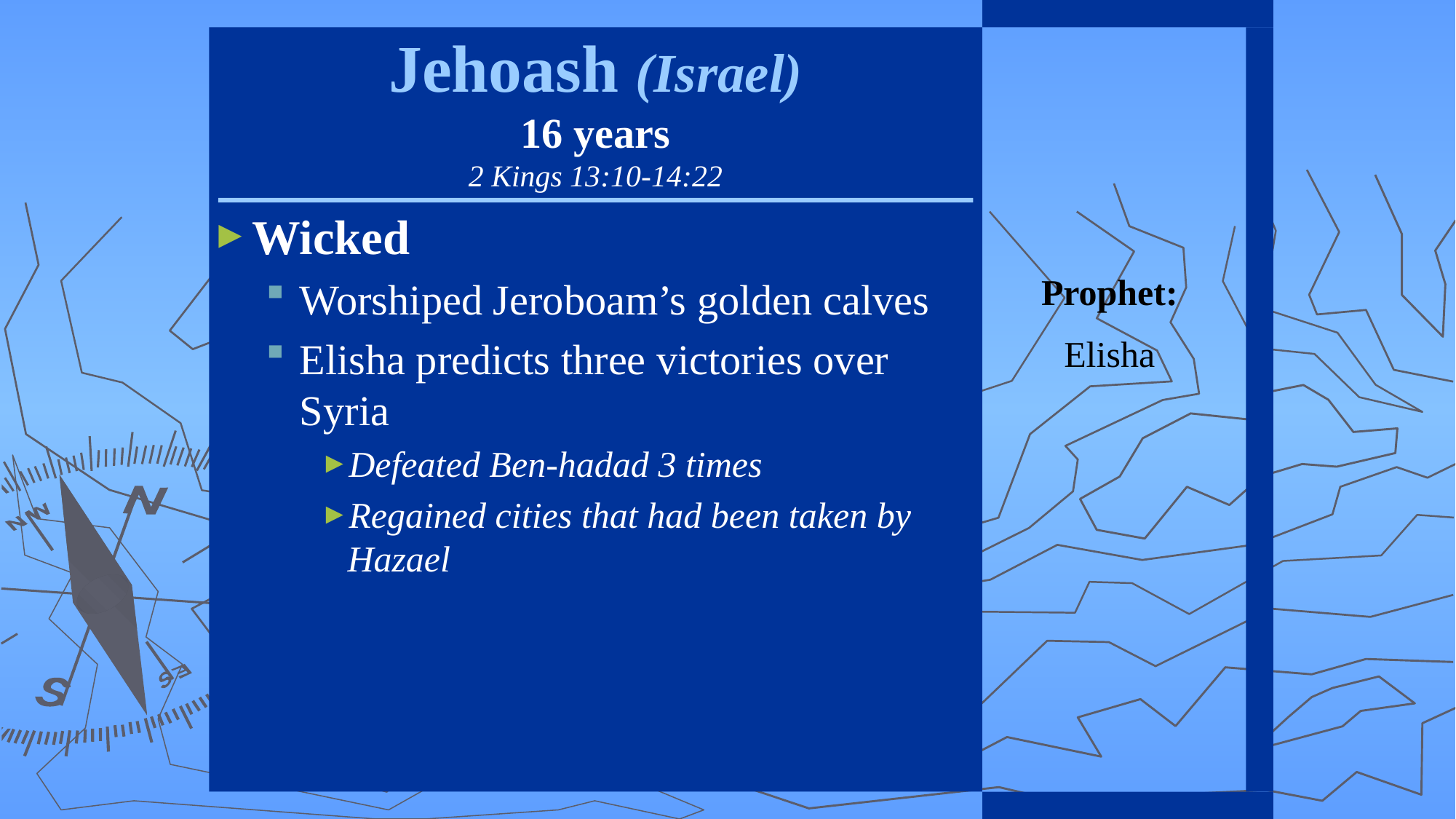

Jehoash (Israel)
16 years
2 Kings 13:10-14:22

Wicked
Worshiped Jeroboam’s golden calves
Elisha predicts three victories over Syria
Defeated Ben-hadad 3 times
Regained cities that had been taken by Hazael

Prophet:
Elisha